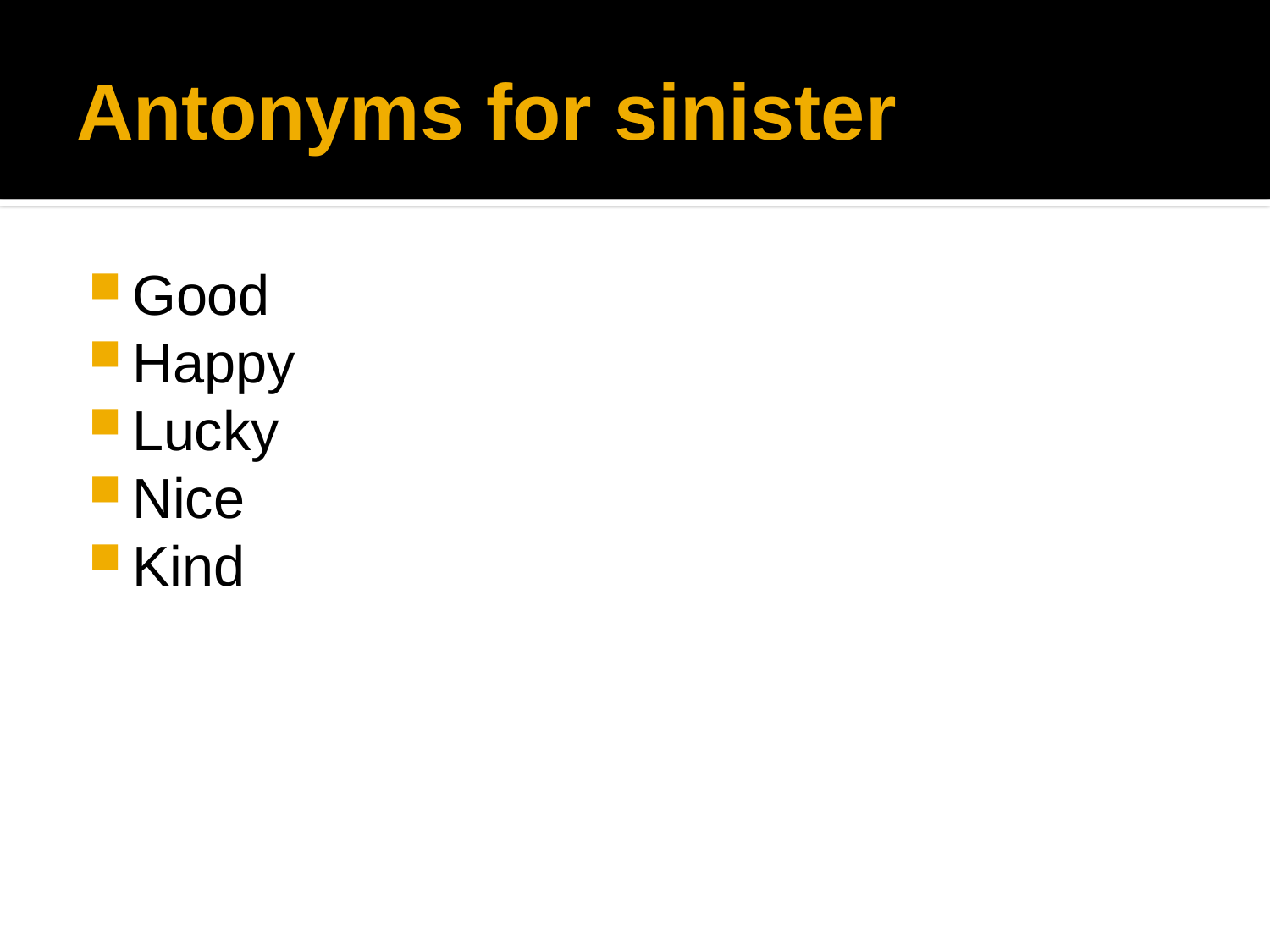

# Antonyms for sinister
Good
Happy
Lucky
Nice
Kind